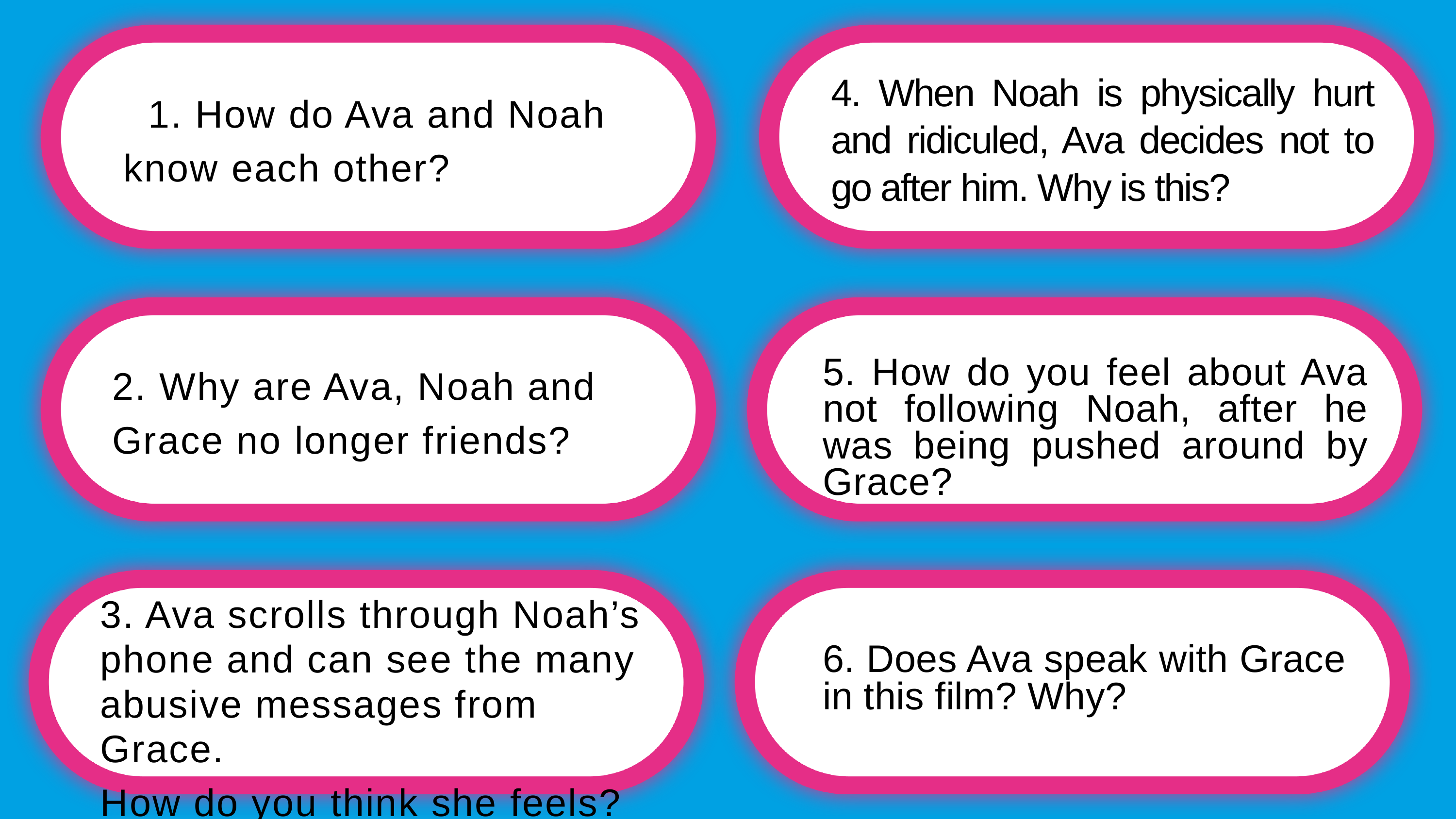

4. When Noah is physically hurt and ridiculed, Ava decides not to go after him. Why is this?
  1. How do Ava and Noah know each other?

2. Why are Ava, Noah and Grace no longer friends?
5. How do you feel about Ava not following Noah, after he was being pushed around by Grace?

3. Ava scrolls through Noah’s phone and can see the many abusive messages from Grace.
How do you think she feels?
6. Does Ava speak with Grace in this film? Why?